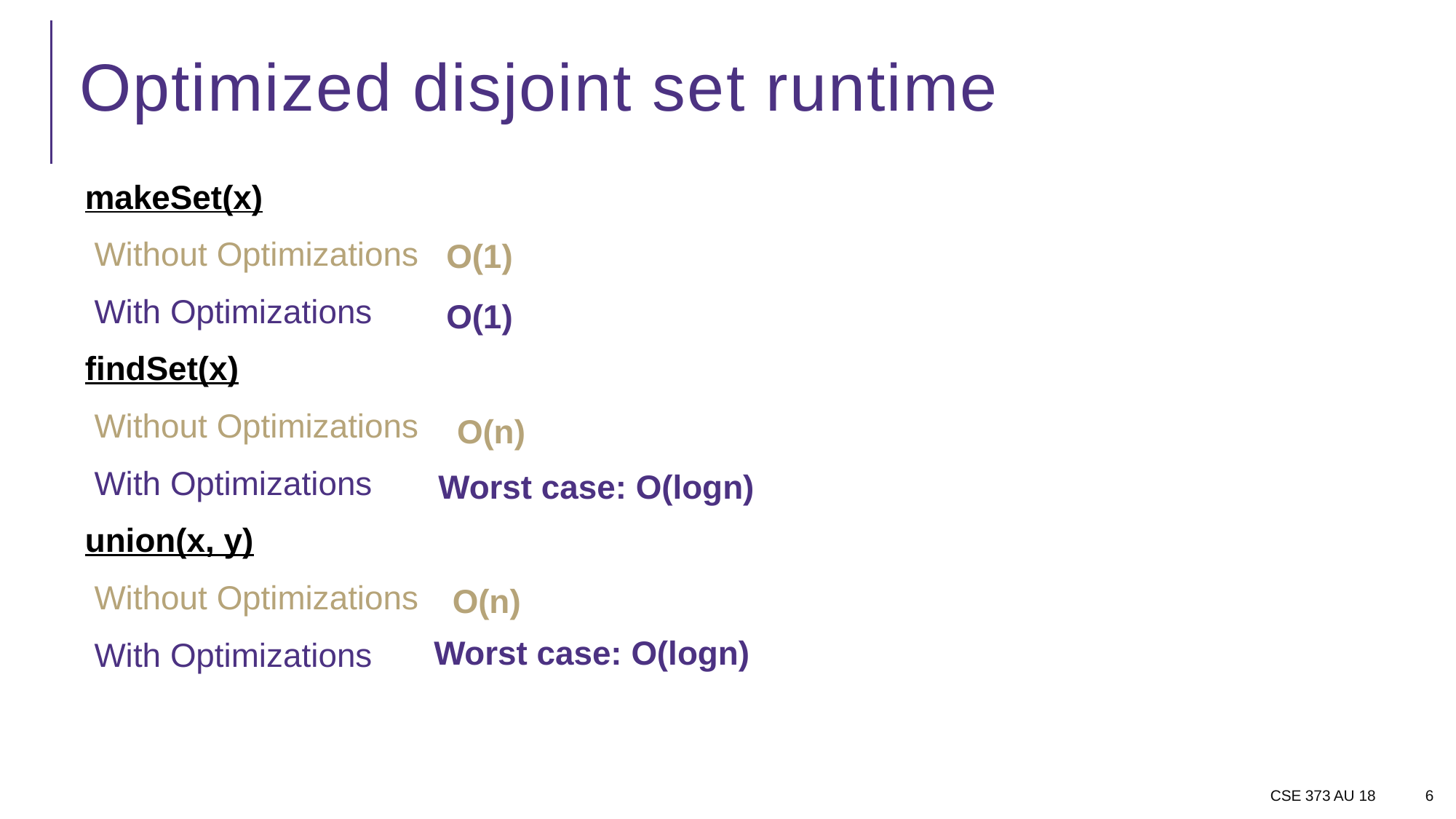

# Optimized disjoint set runtime
makeSet(x)
 Without Optimizations
 With Optimizations
findSet(x)
 Without Optimizations
 With Optimizations
union(x, y)
 Without Optimizations
 With Optimizations
O(1)
O(1)
O(n)
Worst case: O(logn)
O(n)
Worst case: O(logn)
CSE 373 AU 18
6